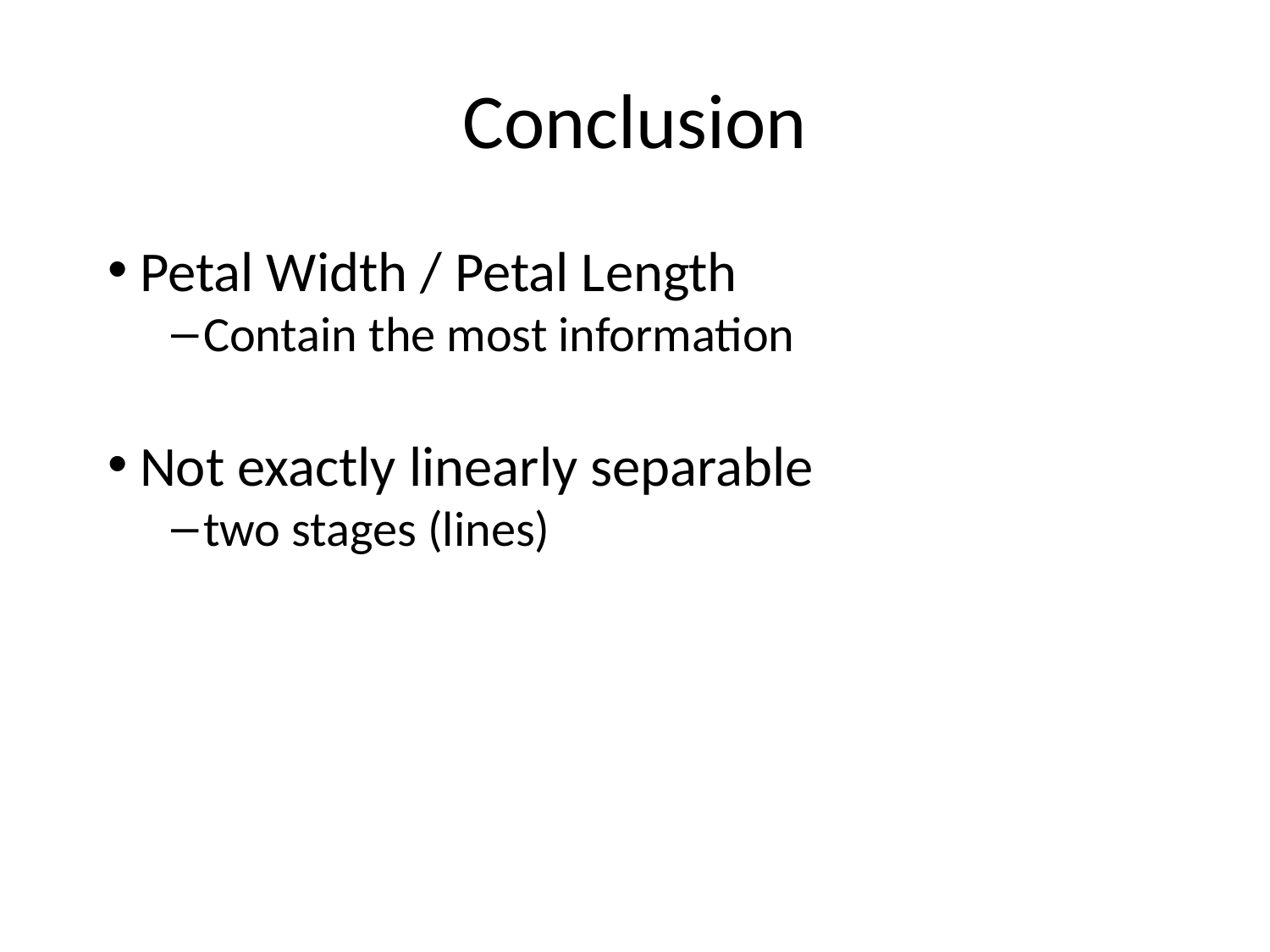

# Conclusion
Petal Width / Petal Length
Contain the most information

Not exactly linearly separable
two stages (lines)